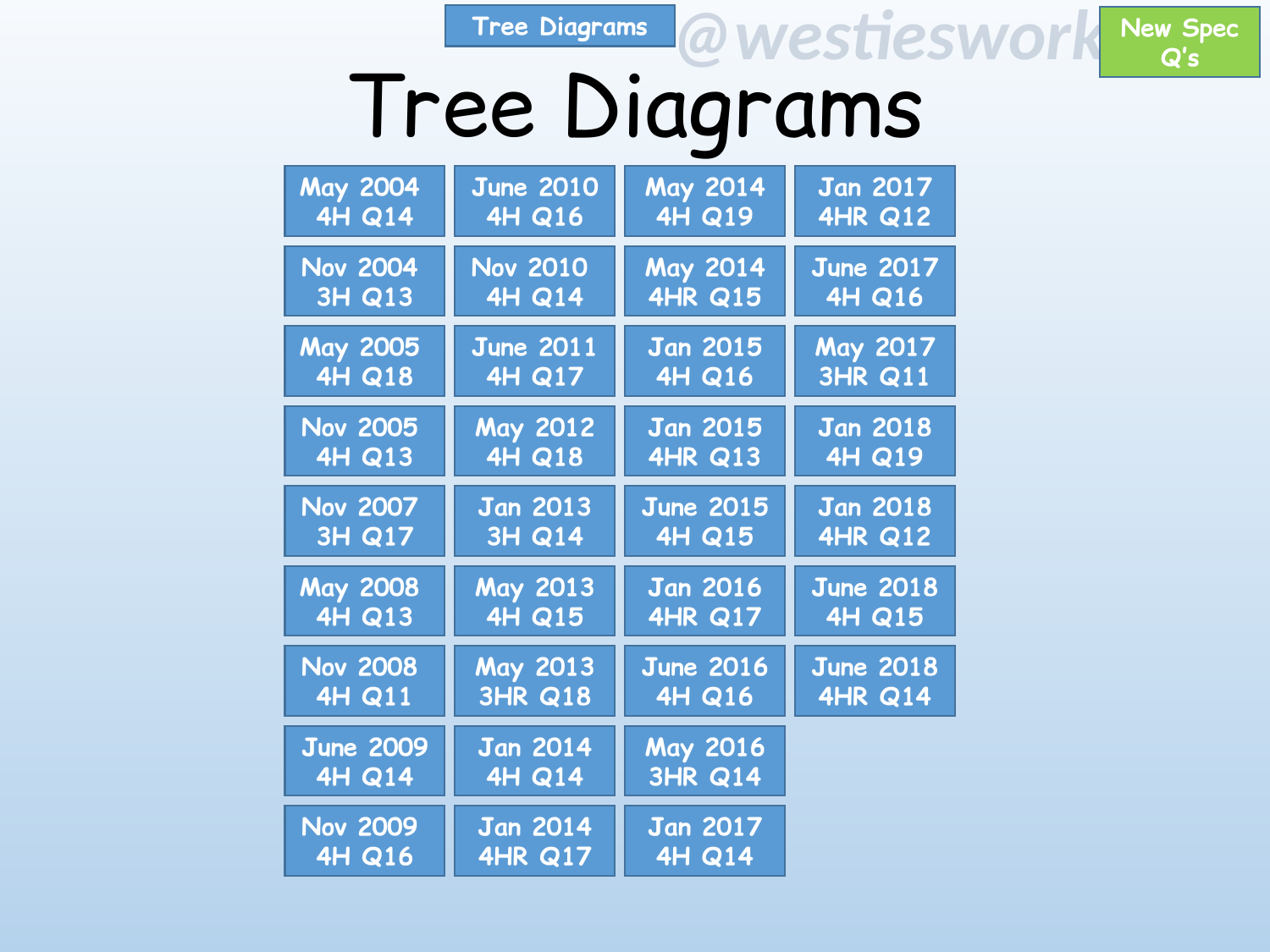

Tree Diagrams
New Spec Q’s
# Tree Diagrams
May 2004
4H Q14
June 2010
4H Q16
May 2014 4H Q19
Jan 2017 4HR Q12
Nov 2004
3H Q13
May 2014 4HR Q15
Nov 2010
4H Q14
June 2017 4H Q16
May 2005
4H Q18
Jan 2015 4H Q16
June 2011 4H Q17
May 2017 3HR Q11
Nov 2005
4H Q13
May 2012 4H Q18
Jan 2015 4HR Q13
Jan 2018 4H Q19
Nov 2007
3H Q17
Jan 2013 3H Q14
June 2015 4H Q15
Jan 2018 4HR Q12
May 2008
4H Q13
May 2013 4H Q15
Jan 2016 4HR Q17
June 2018 4H Q15
Nov 2008
4H Q11
May 2013 3HR Q18
June 2016 4H Q16
June 2018 4HR Q14
June 2009
4H Q14
Jan 2014 4H Q14
May 2016 3HR Q14
Nov 2009
4H Q16
Jan 2014 4HR Q17
Jan 2017 4H Q14